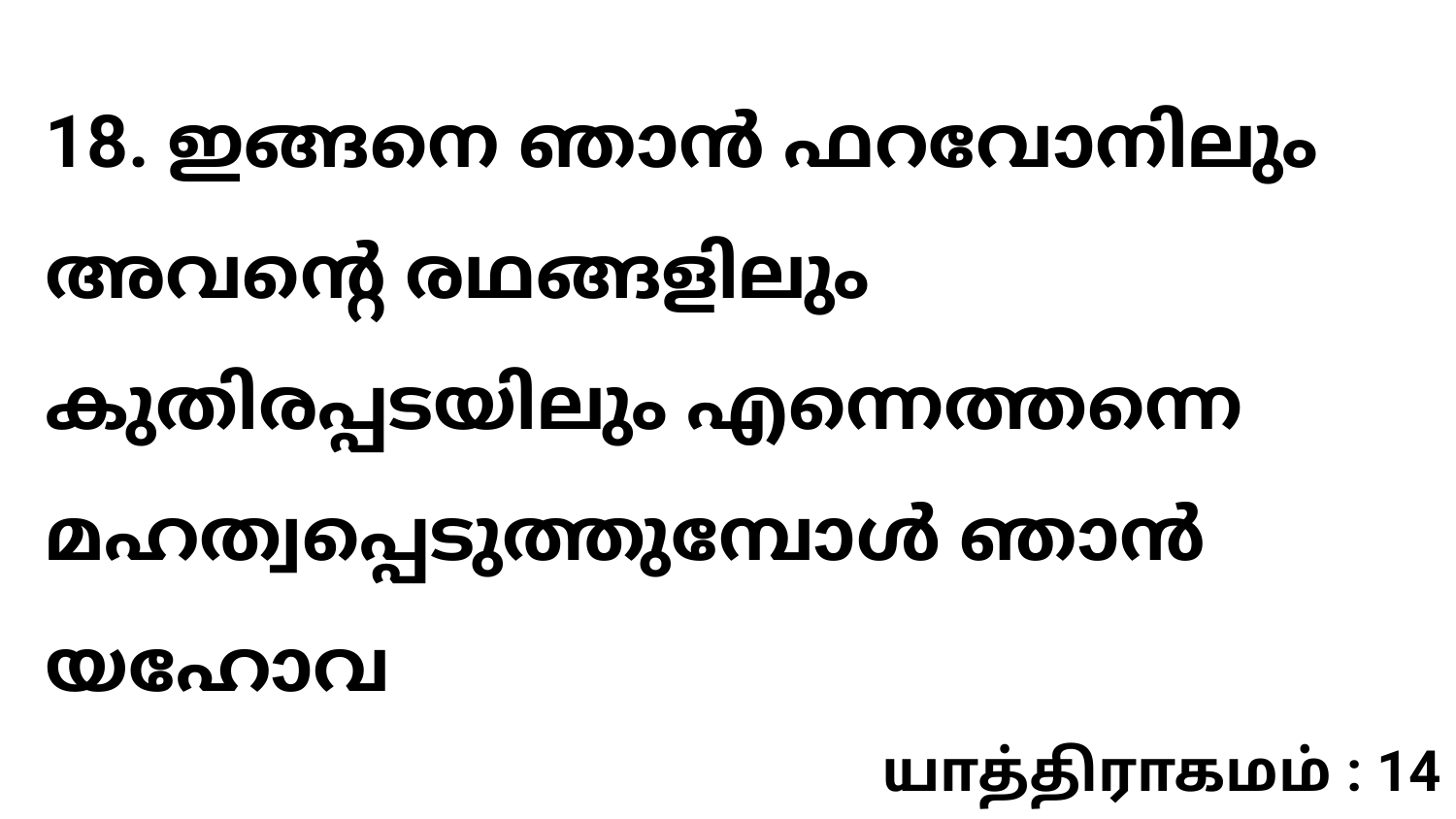

18. ഇങ്ങനെ ഞാൻ ഫറവോനിലും അവന്റെ രഥങ്ങളിലും കുതിരപ്പടയിലും എന്നെത്തന്നെ മഹത്വപ്പെടുത്തുമ്പോൾ ഞാൻ യഹോവ
யாத்திராகமம் : 14